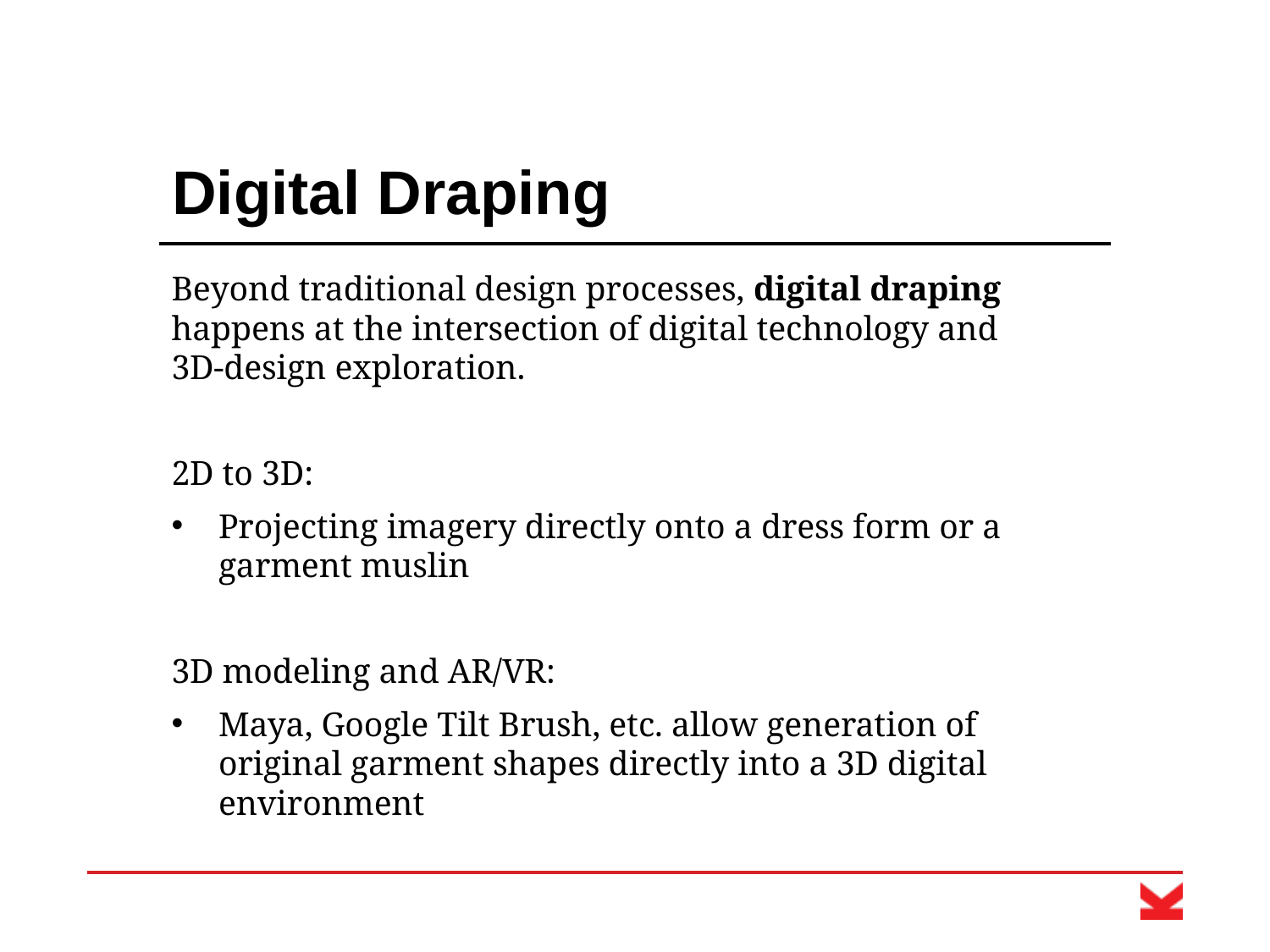

# Digital Draping
Beyond traditional design processes, digital draping happens at the intersection of digital technology and
3D-design exploration.

2D to 3D:
Projecting imagery directly onto a dress form or a garment muslin

3D modeling and AR/VR:
Maya, Google Tilt Brush, etc. allow generation of original garment shapes directly into a 3D digital environment